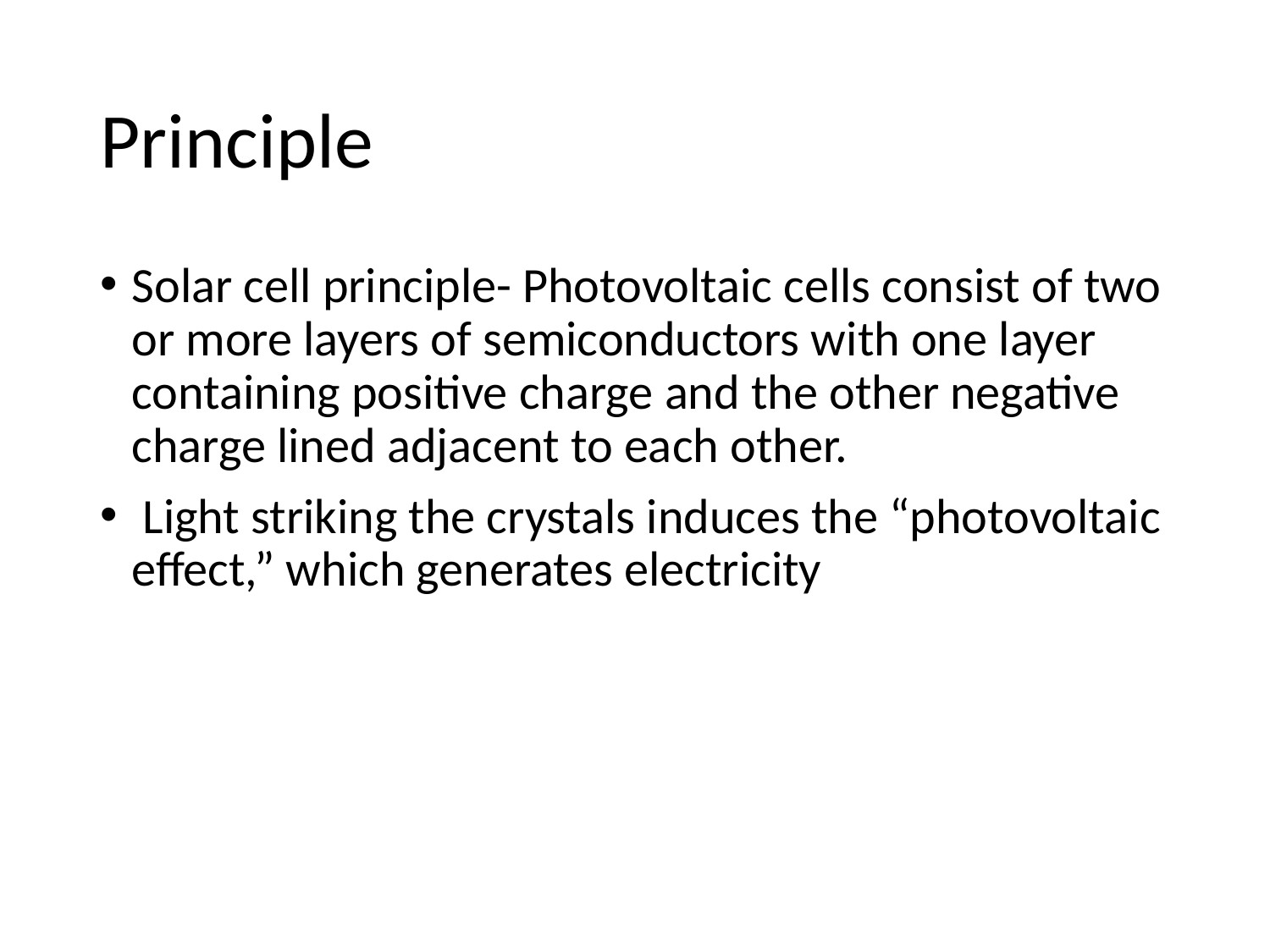

# Principle
Solar cell principle- Photovoltaic cells consist of two or more layers of semiconductors with one layer containing positive charge and the other negative charge lined adjacent to each other.
 Light striking the crystals induces the “photovoltaic effect,” which generates electricity